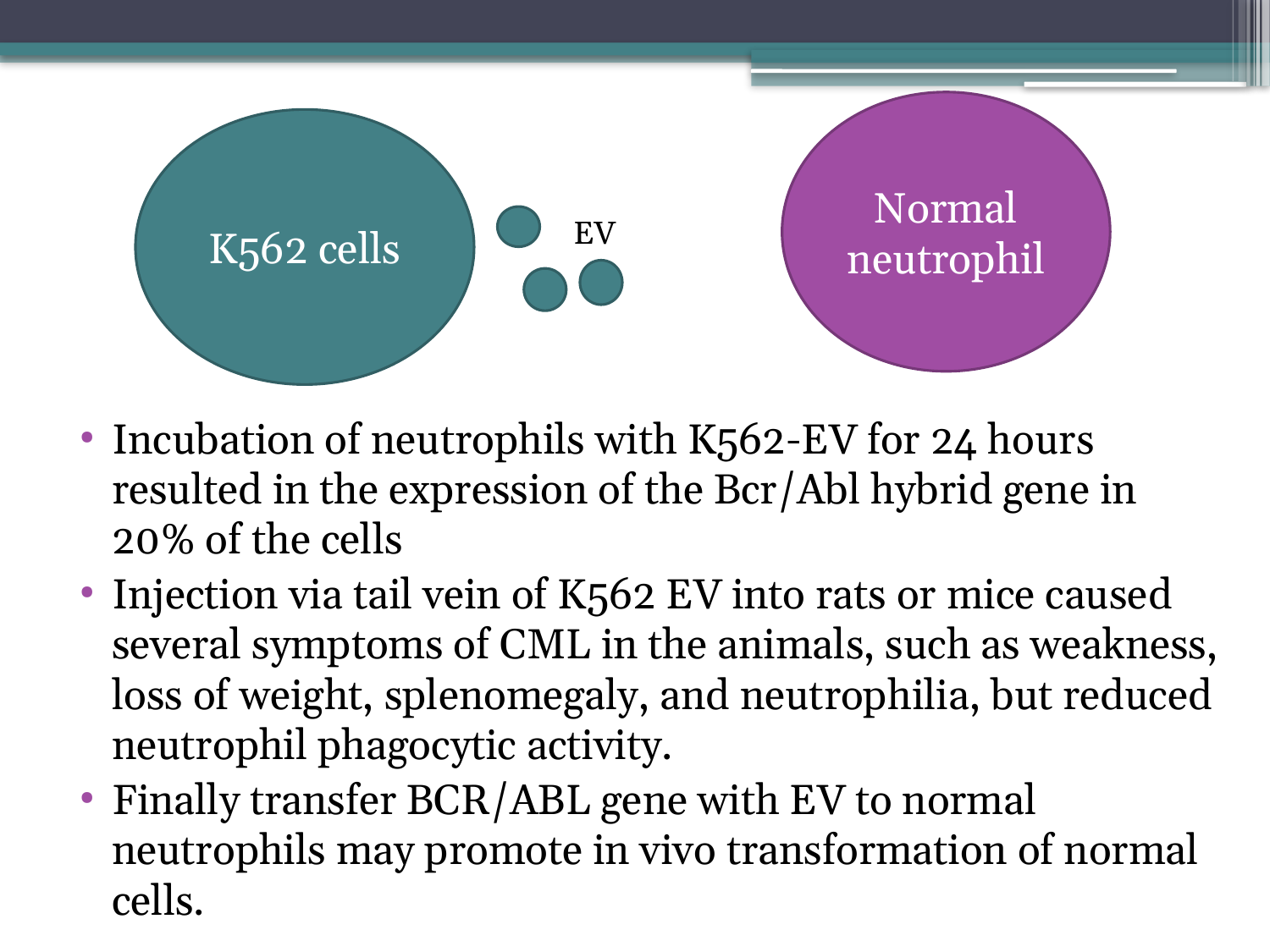

Normal neutrophil
K562 cells
EV

Incubation of neutrophils with K562-EV for 24 hours resulted in the expression of the Bcr/Abl hybrid gene in 20% of the cells
Injection via tail vein of K562 EV into rats or mice caused several symptoms of CML in the animals, such as weakness, loss of weight, splenomegaly, and neutrophilia, but reduced neutrophil phagocytic activity.
Finally transfer BCR/ABL gene with EV to normal neutrophils may promote in vivo transformation of normal cells.